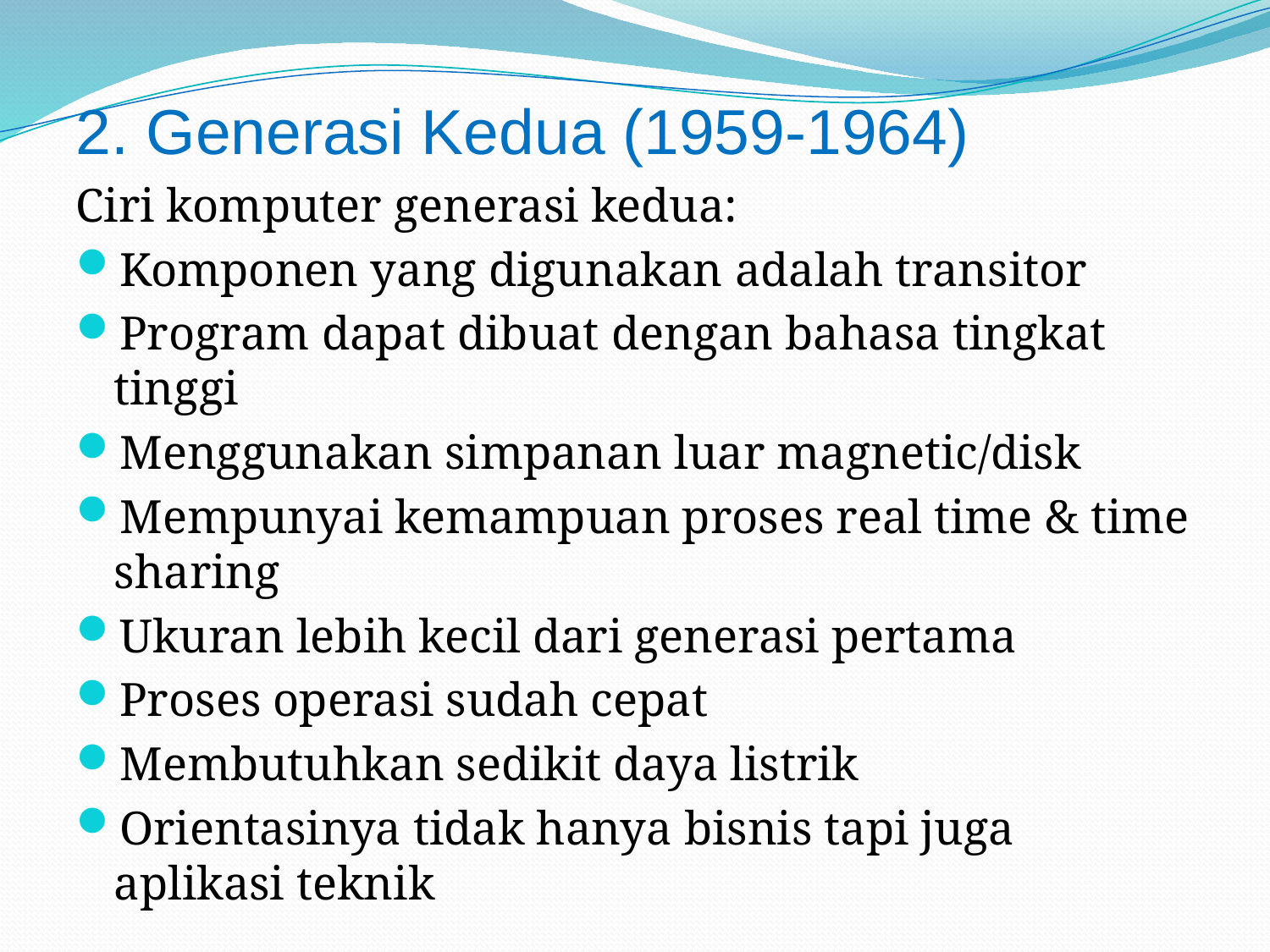

2. Generasi Kedua (1959-1964)
Ciri komputer generasi kedua:
Komponen yang digunakan adalah transitor
Program dapat dibuat dengan bahasa tingkat tinggi
Menggunakan simpanan luar magnetic/disk
Mempunyai kemampuan proses real time & time sharing
Ukuran lebih kecil dari generasi pertama
Proses operasi sudah cepat
Membutuhkan sedikit daya listrik
Orientasinya tidak hanya bisnis tapi juga aplikasi teknik